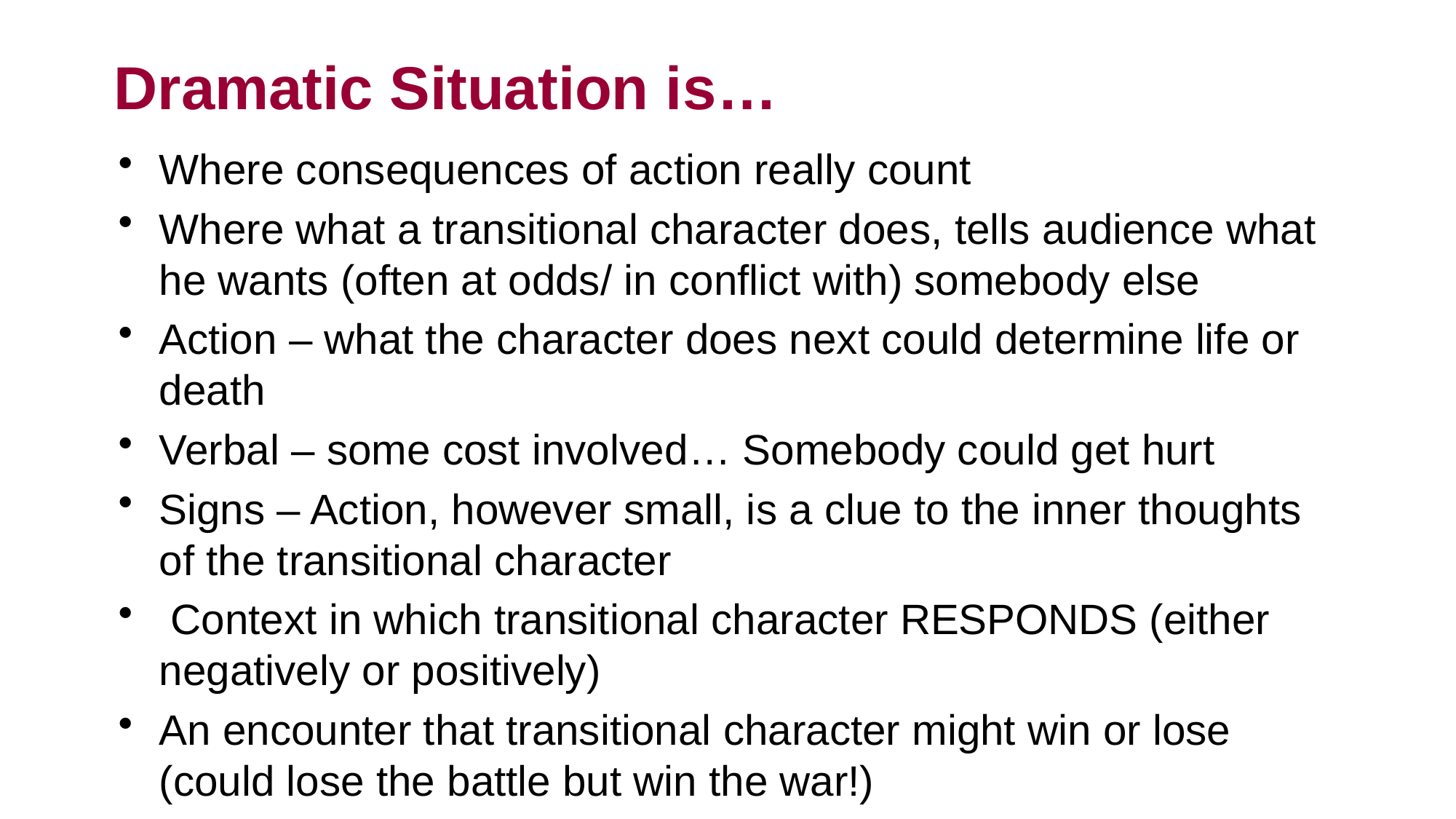

# Dramatic Situation is…
Where consequences of action really count
Where what a transitional character does, tells audience what he wants (often at odds/ in conflict with) somebody else
Action – what the character does next could determine life or death
Verbal – some cost involved… Somebody could get hurt
Signs – Action, however small, is a clue to the inner thoughts of the transitional character
 Context in which transitional character RESPONDS (either negatively or positively)
An encounter that transitional character might win or lose (could lose the battle but win the war!)